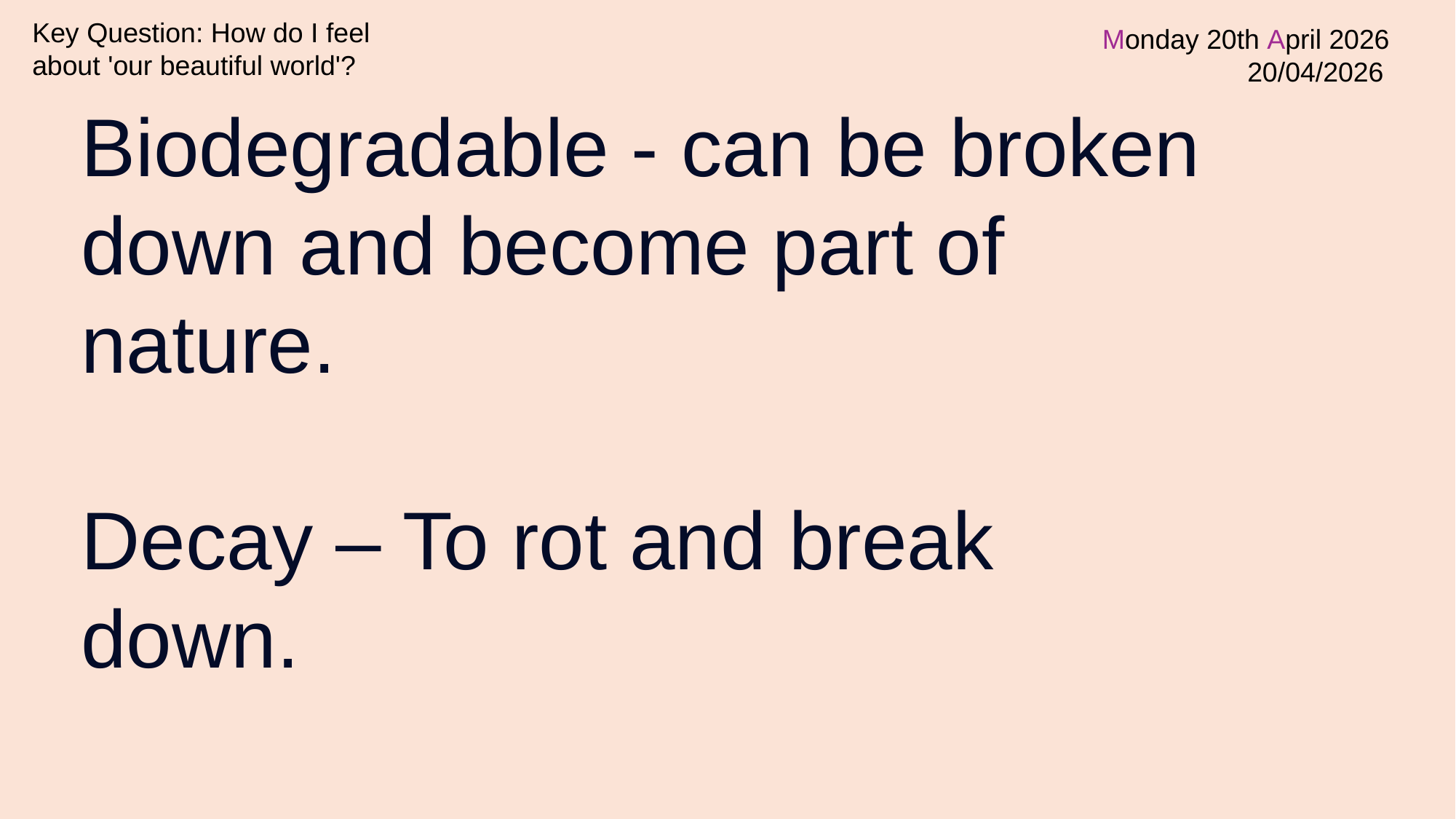

Key Question: How do I feel about 'our beautiful world'?
Biodegradable - can be broken down and become part of nature.

Decay – To rot and break down.